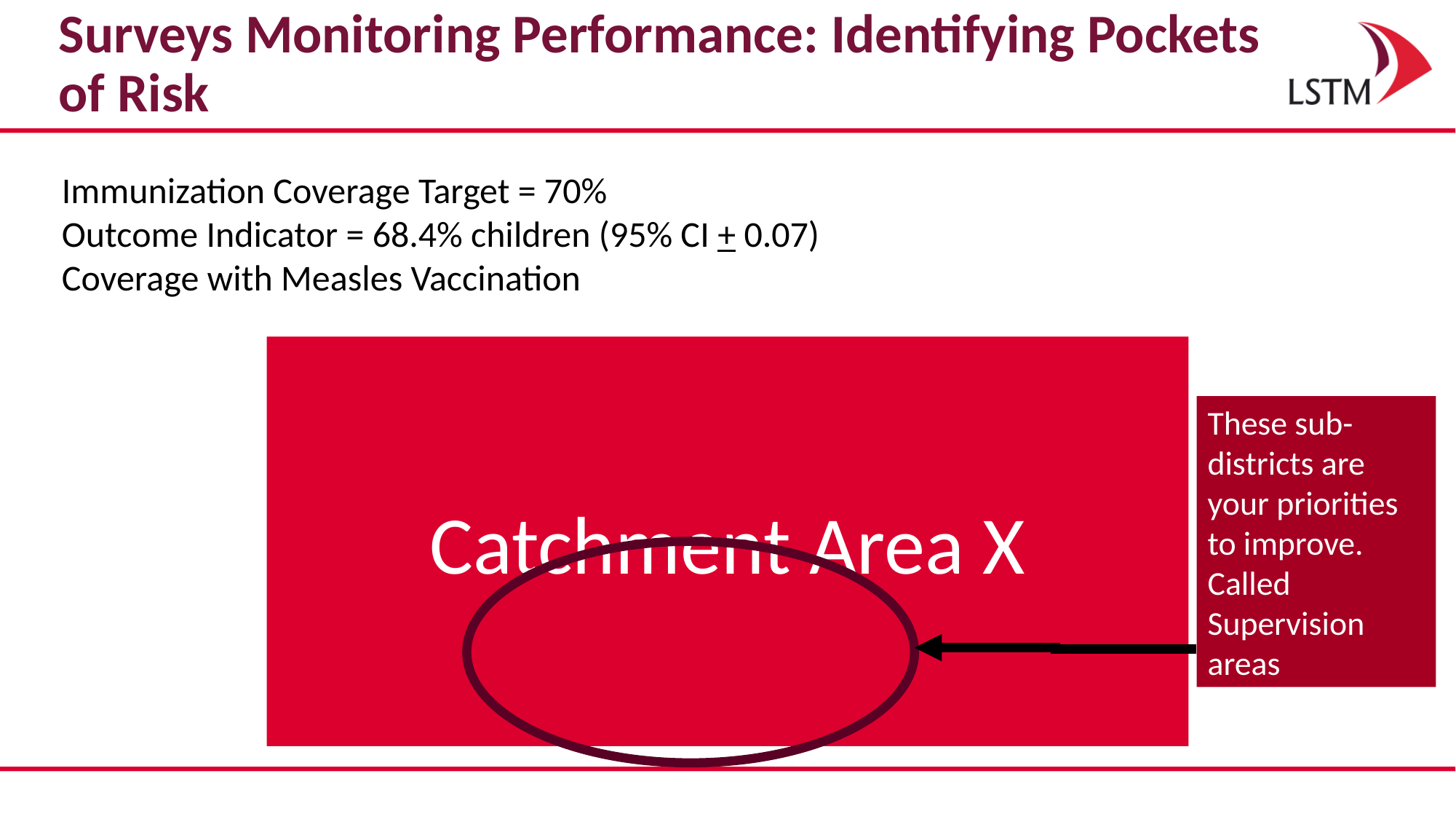

# Surveys Monitoring Performance: Identifying Pockets of Risk
Immunization Coverage Target = 70%
Outcome Indicator = 68.4% children (95% CI + 0.07)
Coverage with Measles Vaccination
Catchment Area X
D
I
S
T
R
I
C
T
S
80%
90%
85%
80%
These sub-districts are your priorities to improve.
Called Supervision areas
55%
85%
95%
55%

90%
30%
30%
95%
70%
45%
45%
65%